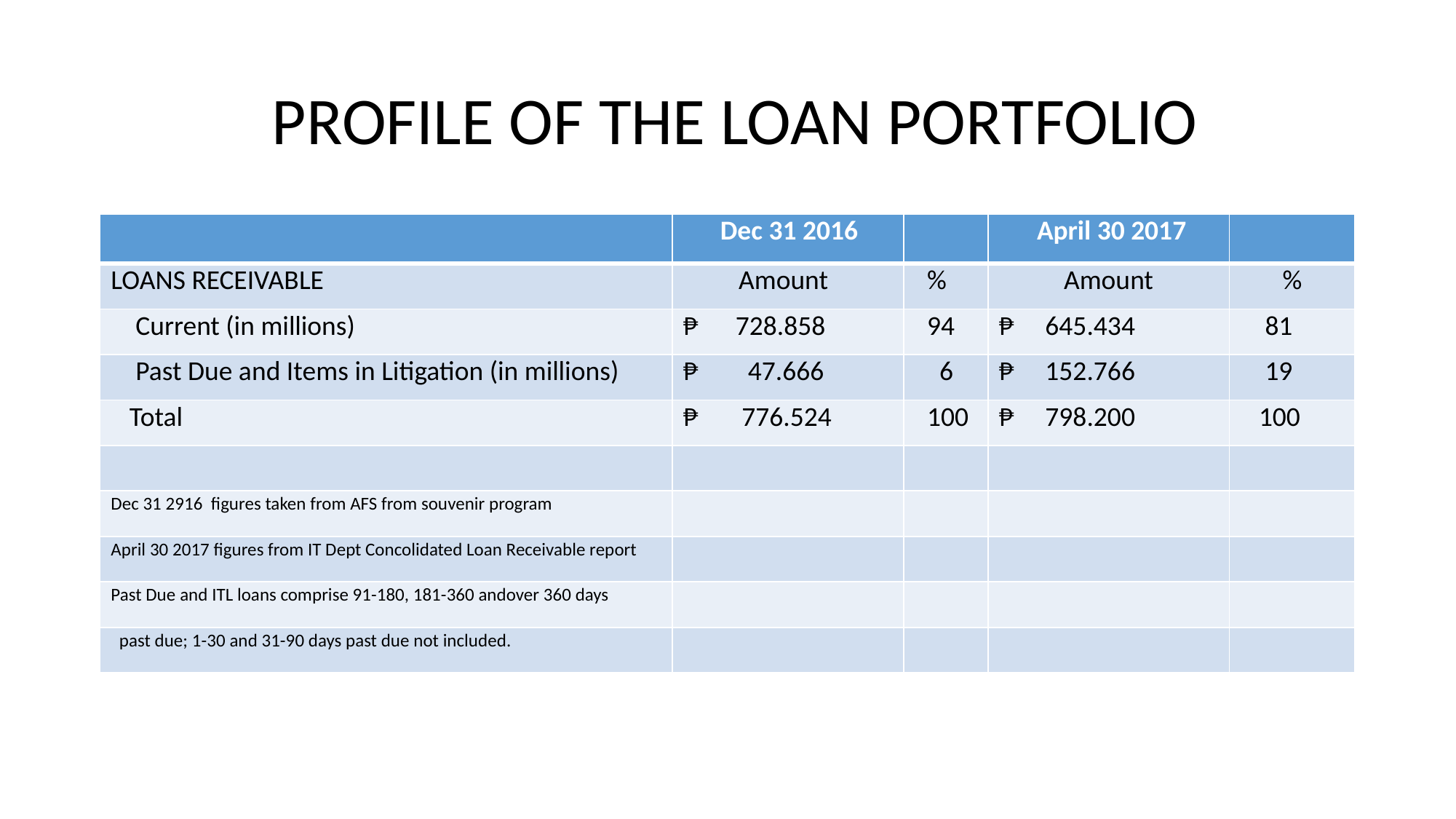

# PROFILE OF THE LOAN PORTFOLIO
|  | Dec 31 2016 |  | April 30 2017 |  |
| --- | --- | --- | --- | --- |
| LOANS RECEIVABLE | Amount | % | Amount | % |
| Current (in millions) | ₱ 728.858 | 94 | ₱ 645.434 | 81 |
| Past Due and Items in Litigation (in millions) | ₱ 47.666 | 6 | ₱ 152.766 | 19 |
| Total | ₱ 776.524 | 100 | ₱ 798.200 | 100 |
|  |  |  |  |  |
| Dec 31 2916 figures taken from AFS from souvenir program |  |  |  |  |
| April 30 2017 figures from IT Dept Concolidated Loan Receivable report |  |  |  |  |
| Past Due and ITL loans comprise 91-180, 181-360 andover 360 days |  |  |  |  |
| past due; 1-30 and 31-90 days past due not included. |  |  |  |  |